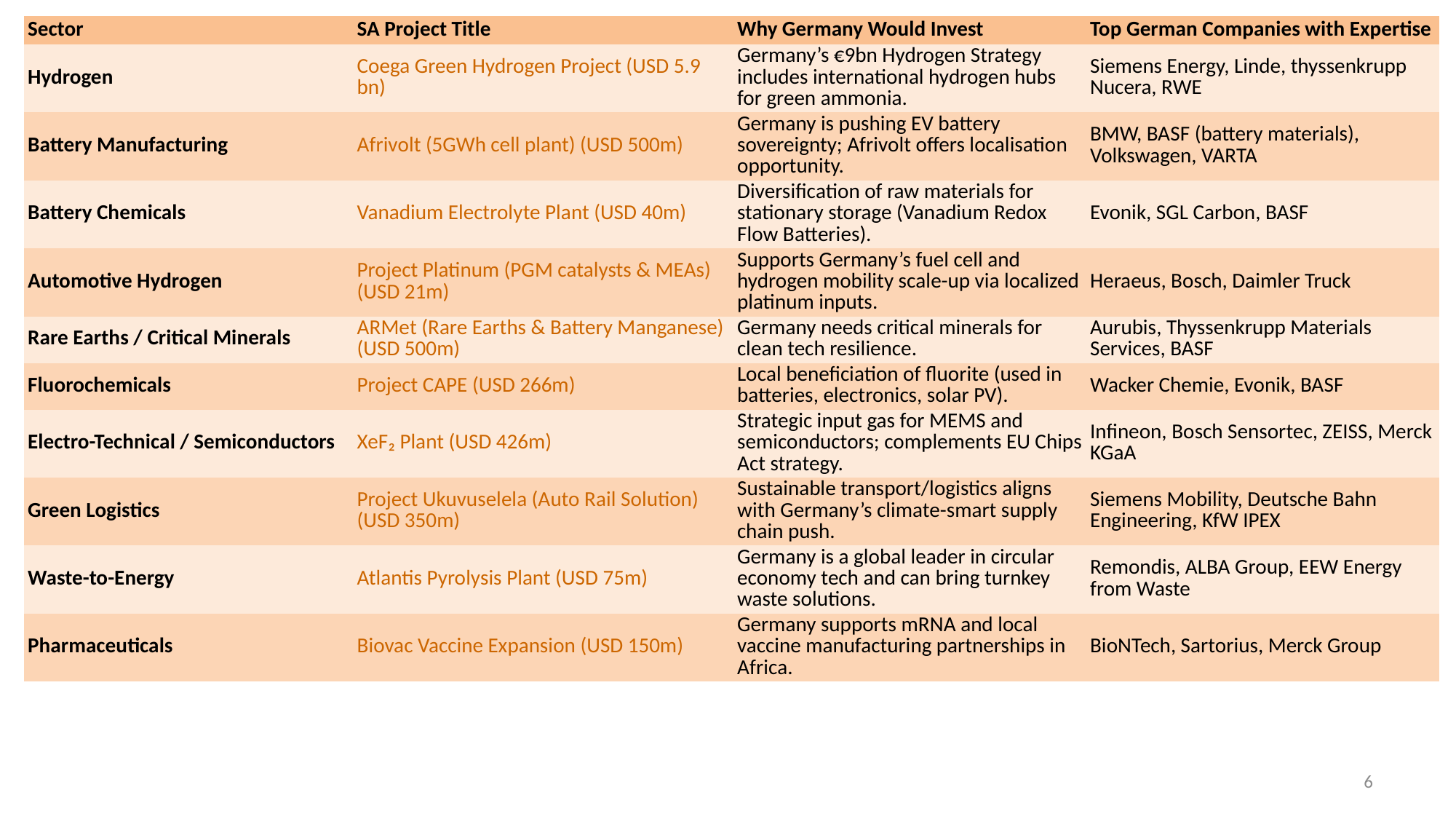

| Sector | SA Project Title | Why Germany Would Invest | Top German Companies with Expertise |
| --- | --- | --- | --- |
| Hydrogen | Coega Green Hydrogen Project (USD 5.9 bn) | Germany’s €9bn Hydrogen Strategy includes international hydrogen hubs for green ammonia. | Siemens Energy, Linde, thyssenkrupp Nucera, RWE |
| Battery Manufacturing | Afrivolt (5GWh cell plant) (USD 500m) | Germany is pushing EV battery sovereignty; Afrivolt offers localisation opportunity. | BMW, BASF (battery materials), Volkswagen, VARTA |
| Battery Chemicals | Vanadium Electrolyte Plant (USD 40m) | Diversification of raw materials for stationary storage (Vanadium Redox Flow Batteries). | Evonik, SGL Carbon, BASF |
| Automotive Hydrogen | Project Platinum (PGM catalysts & MEAs) (USD 21m) | Supports Germany’s fuel cell and hydrogen mobility scale-up via localized platinum inputs. | Heraeus, Bosch, Daimler Truck |
| Rare Earths / Critical Minerals | ARMet (Rare Earths & Battery Manganese) (USD 500m) | Germany needs critical minerals for clean tech resilience. | Aurubis, Thyssenkrupp Materials Services, BASF |
| Fluorochemicals | Project CAPE (USD 266m) | Local beneficiation of fluorite (used in batteries, electronics, solar PV). | Wacker Chemie, Evonik, BASF |
| Electro-Technical / Semiconductors | XeF₂ Plant (USD 426m) | Strategic input gas for MEMS and semiconductors; complements EU Chips Act strategy. | Infineon, Bosch Sensortec, ZEISS, Merck KGaA |
| Green Logistics | Project Ukuvuselela (Auto Rail Solution) (USD 350m) | Sustainable transport/logistics aligns with Germany’s climate-smart supply chain push. | Siemens Mobility, Deutsche Bahn Engineering, KfW IPEX |
| Waste-to-Energy | Atlantis Pyrolysis Plant (USD 75m) | Germany is a global leader in circular economy tech and can bring turnkey waste solutions. | Remondis, ALBA Group, EEW Energy from Waste |
| Pharmaceuticals | Biovac Vaccine Expansion (USD 150m) | Germany supports mRNA and local vaccine manufacturing partnerships in Africa. | BioNTech, Sartorius, Merck Group |
6